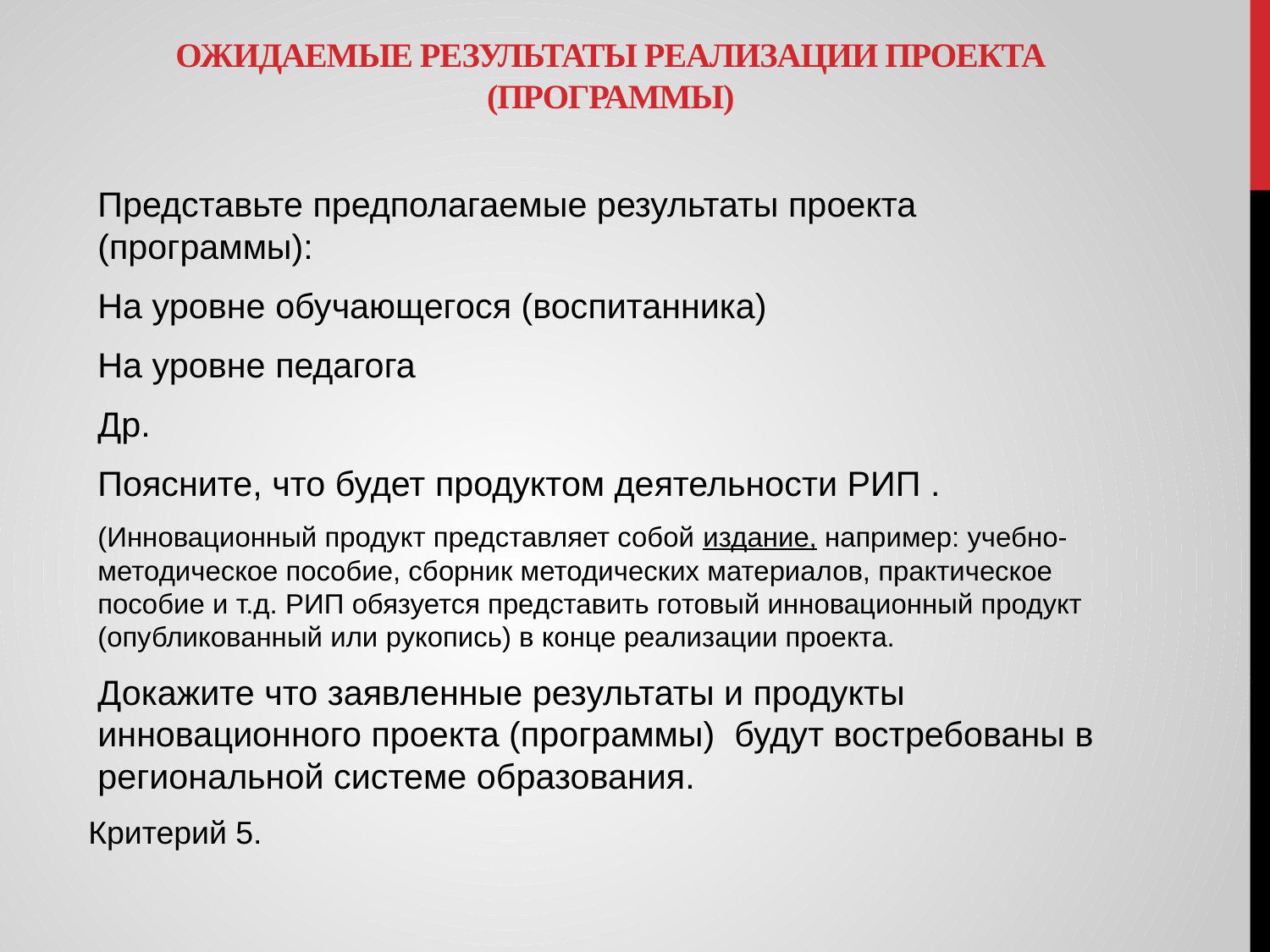

# Ожидаемые Результаты реализации проекта (программы)
Представьте предполагаемые результаты проекта (программы):
На уровне обучающегося (воспитанника)
На уровне педагога
Др.
Поясните, что будет продуктом деятельности РИП .
(Инновационный продукт представляет собой издание, например: учебно-методическое пособие, сборник методических материалов, практическое пособие и т.д. РИП обязуется представить готовый инновационный продукт (опубликованный или рукопись) в конце реализации проекта.
Докажите что заявленные результаты и продукты инновационного проекта (программы)  будут востребованы в региональной системе образования.
Критерий 5.